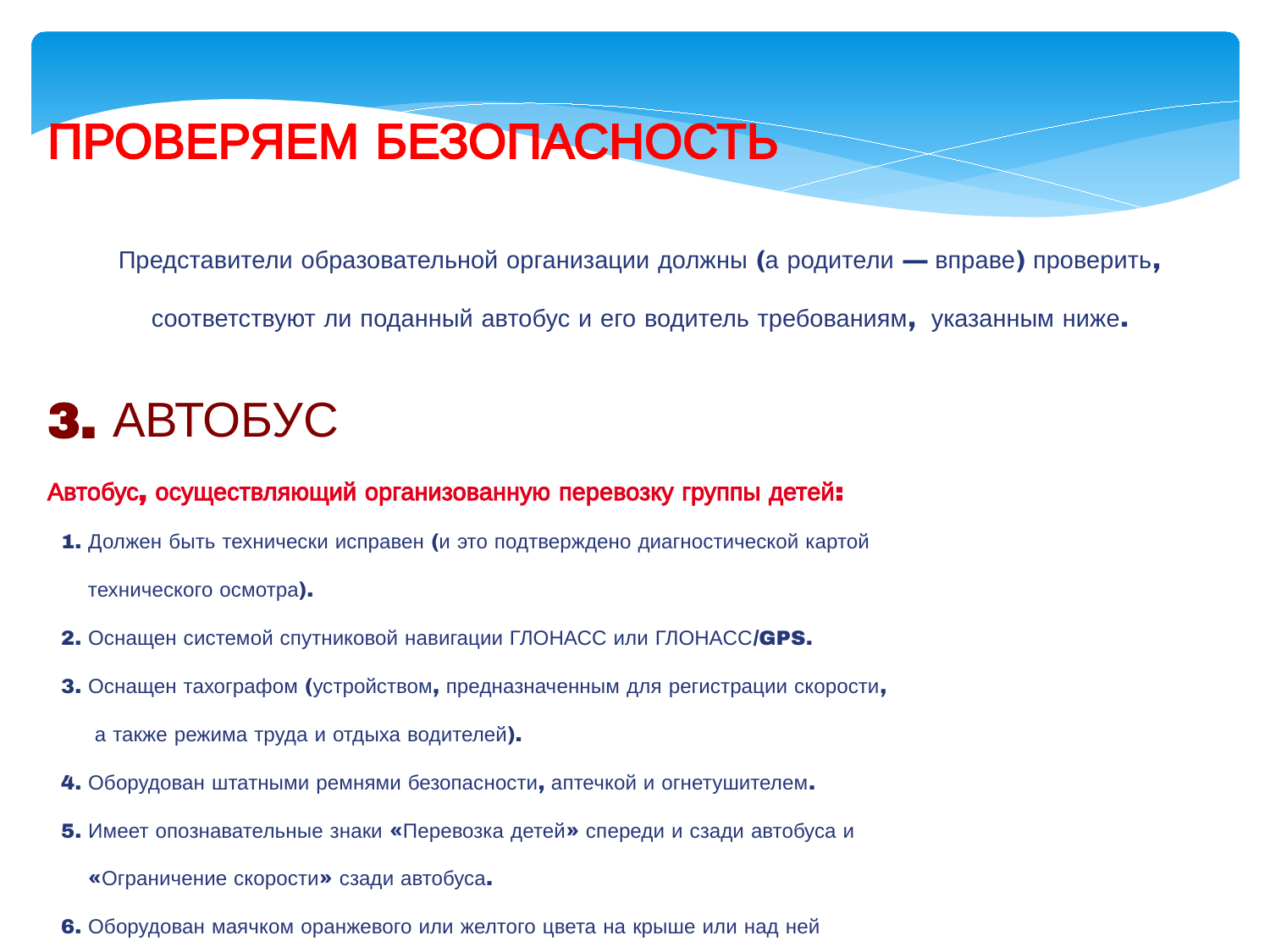

ПРОВЕРЯЕМ БЕЗОПАСНОСТЬ

Представители образовательной организации должны (а родители — вправе) проверить, соответствуют ли поданный автобус и его водитель требованиям, указанным ниже.
3. АВТОБУС
Автобус, осуществляющий организованную перевозку группы детей:
  1. Должен быть технически исправен (и это подтверждено диагностической картой
      технического осмотра).
  2. Оснащен системой спутниковой навигации ГЛОНАСС или ГЛОНАСС/GPS.
  3. Оснащен тахографом (устройством, предназначенным для регистрации скорости,
       а также режима труда и отдыха водителей).
  4. Оборудован штатными ремнями безопасности, аптечкой и огнетушителем.
  5. Имеет опознавательные знаки «Перевозка детей» спереди и сзади автобуса и
      «Ограничение скорости» сзади автобуса.
  6. Оборудован маячком оранжевого или желтого цвета на крыше или над ней
      (должен быть включен при перевозке).

!!! ПОМНИТЕ: Если состояние транспортного средства или водителя не отвечает требованиям безопасности, вы имеете право отменить перевозку.